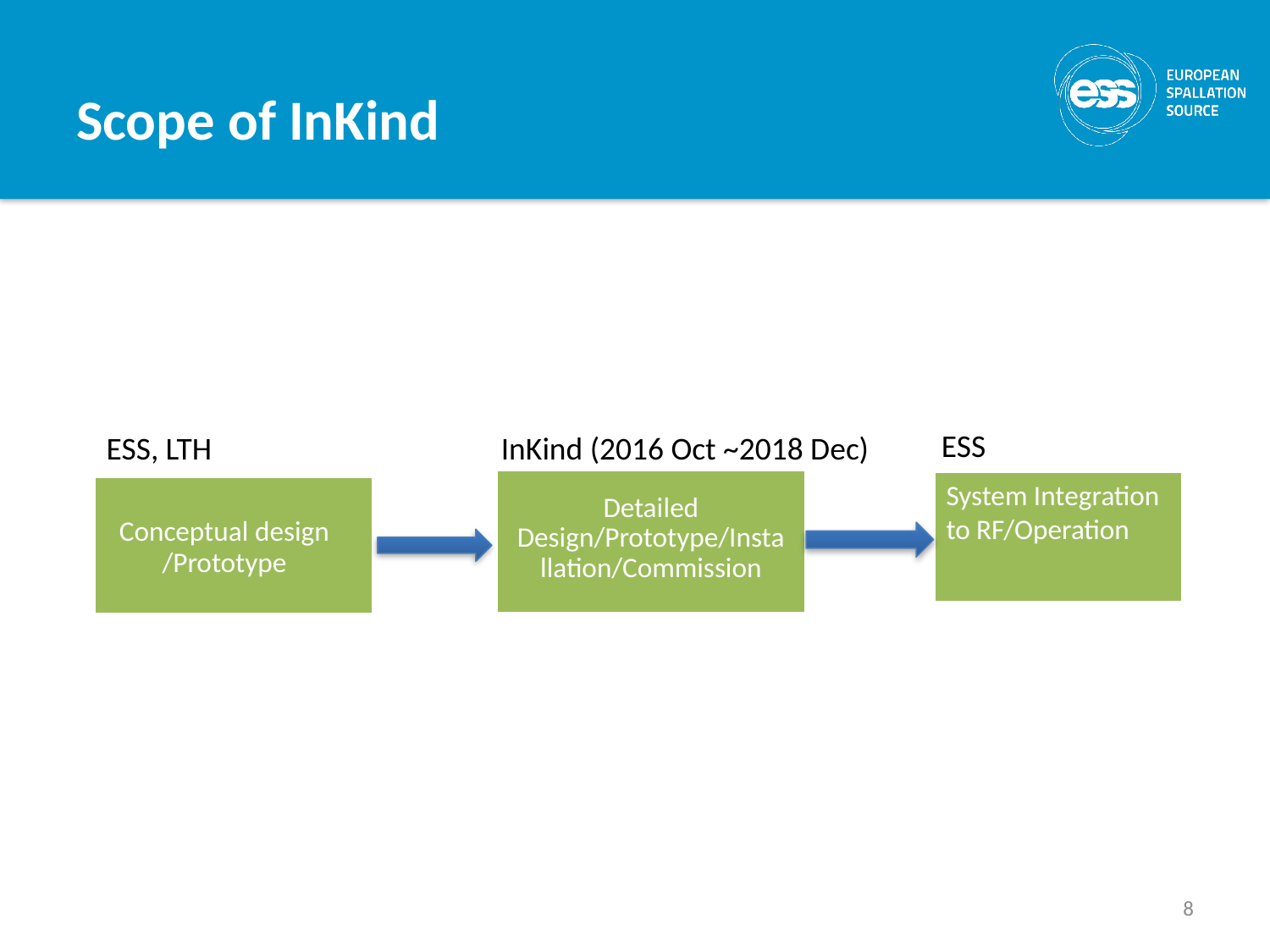

# Scope of InKind
ESS
ESS, LTH
InKind (2016 Oct ~2018 Dec)

Detailed Design/Prototype/Installation/Commission
System Integration to RF/Operation

Conceptual design /Prototype

8